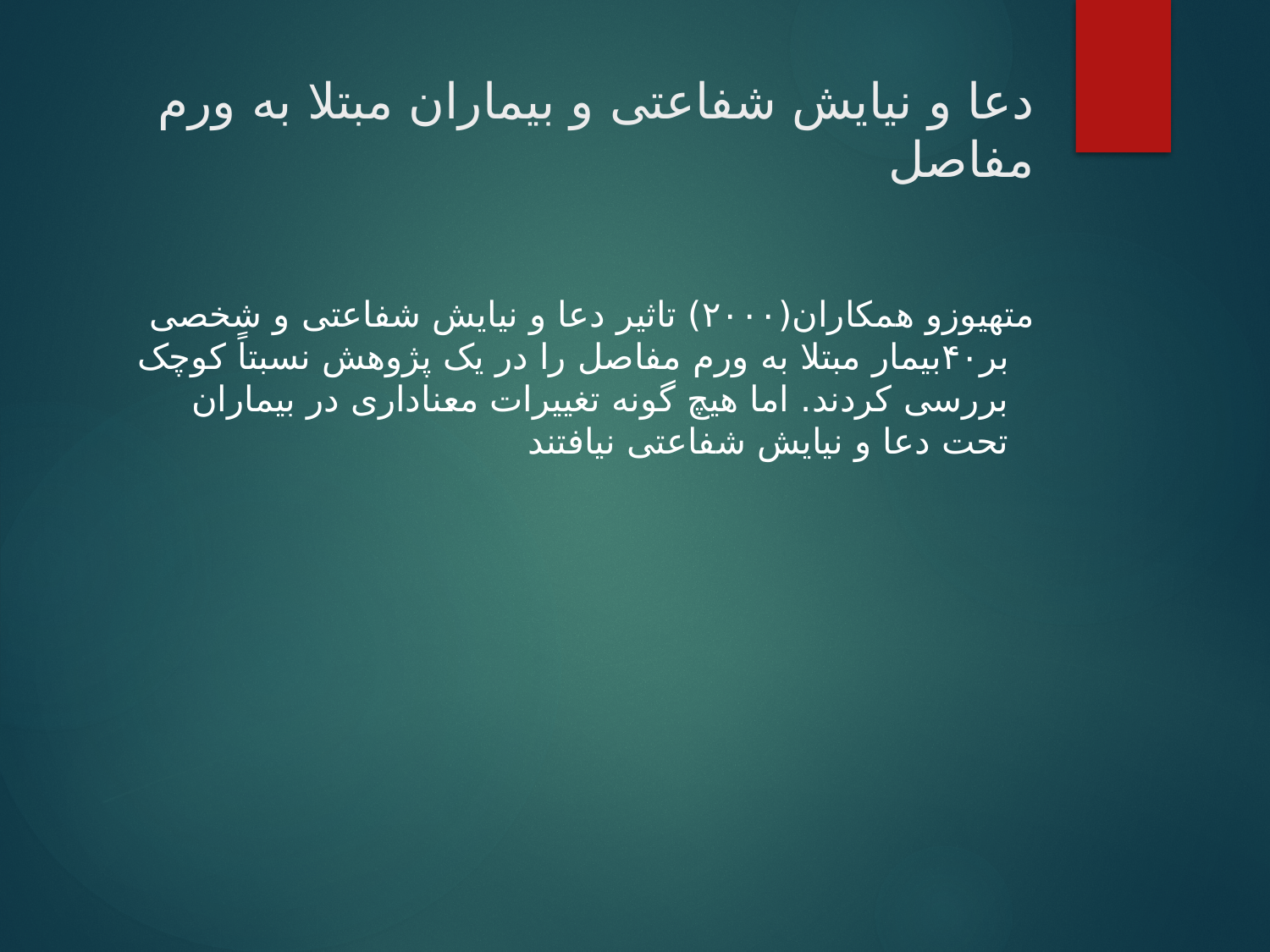

# دعا و نیایش شفاعتی و بیماران مبتلا به ورم مفاصل
متهیوزو همکاران(۲۰۰۰) تاثیر دعا و نیایش شفاعتی و شخصی بر۴۰بیمار مبتلا به ورم مفاصل را در یک پژوهش نسبتاً کوچک بررسی کردند. اما هیچ گونه تغییرات معناداری در بیماران تحت دعا و نیایش شفاعتی نیافتند